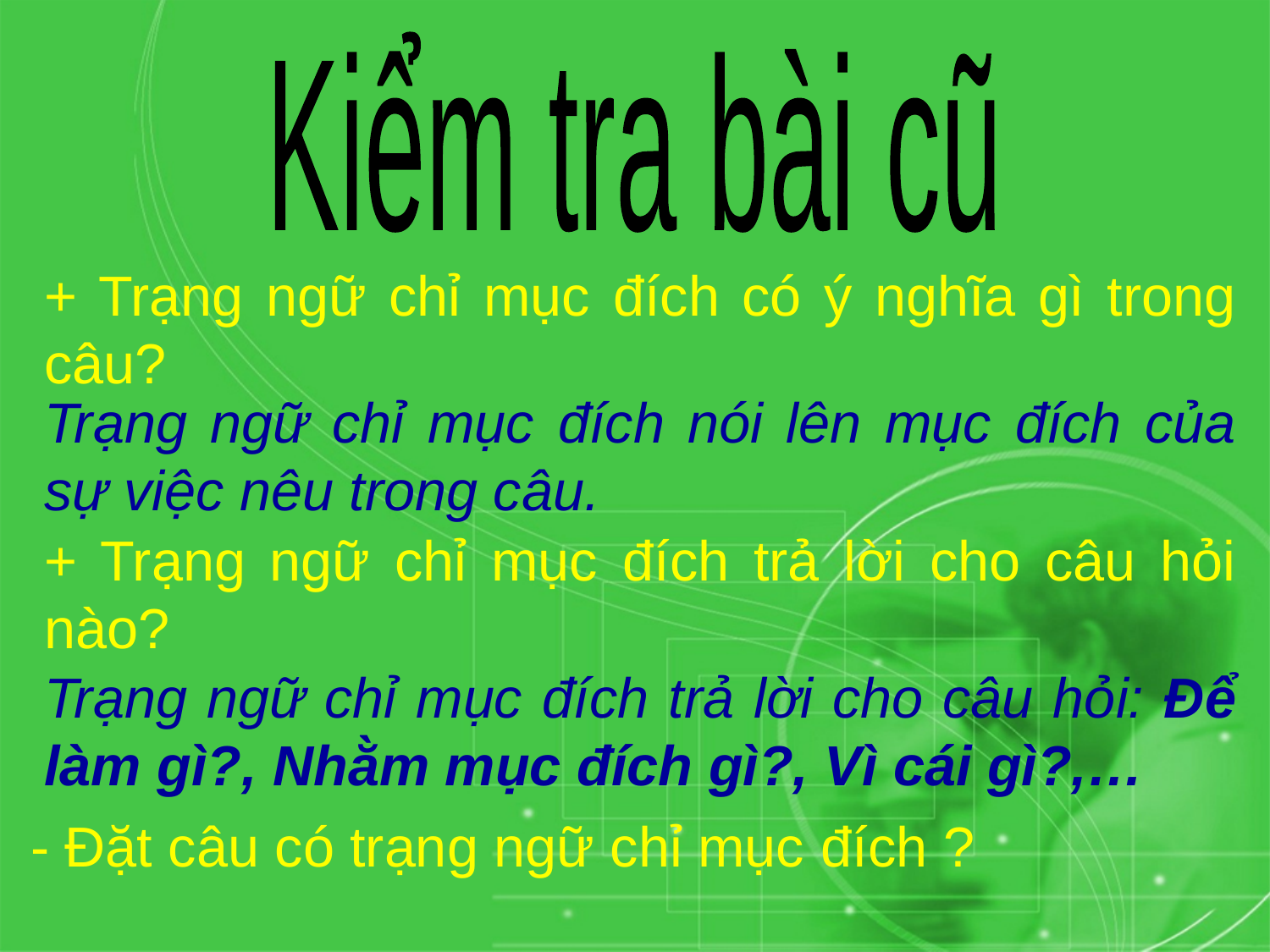

Kiểm tra bài cũ
+ Trạng ngữ chỉ mục đích có ý nghĩa gì trong câu?
Trạng ngữ chỉ mục đích nói lên mục đích của sự việc nêu trong câu.
+ Trạng ngữ chỉ mục đích trả lời cho câu hỏi nào?
Trạng ngữ chỉ mục đích trả lời cho câu hỏi: Để làm gì?, Nhằm mục đích gì?, Vì cái gì?,…
- Đặt câu có trạng ngữ chỉ mục đích ?